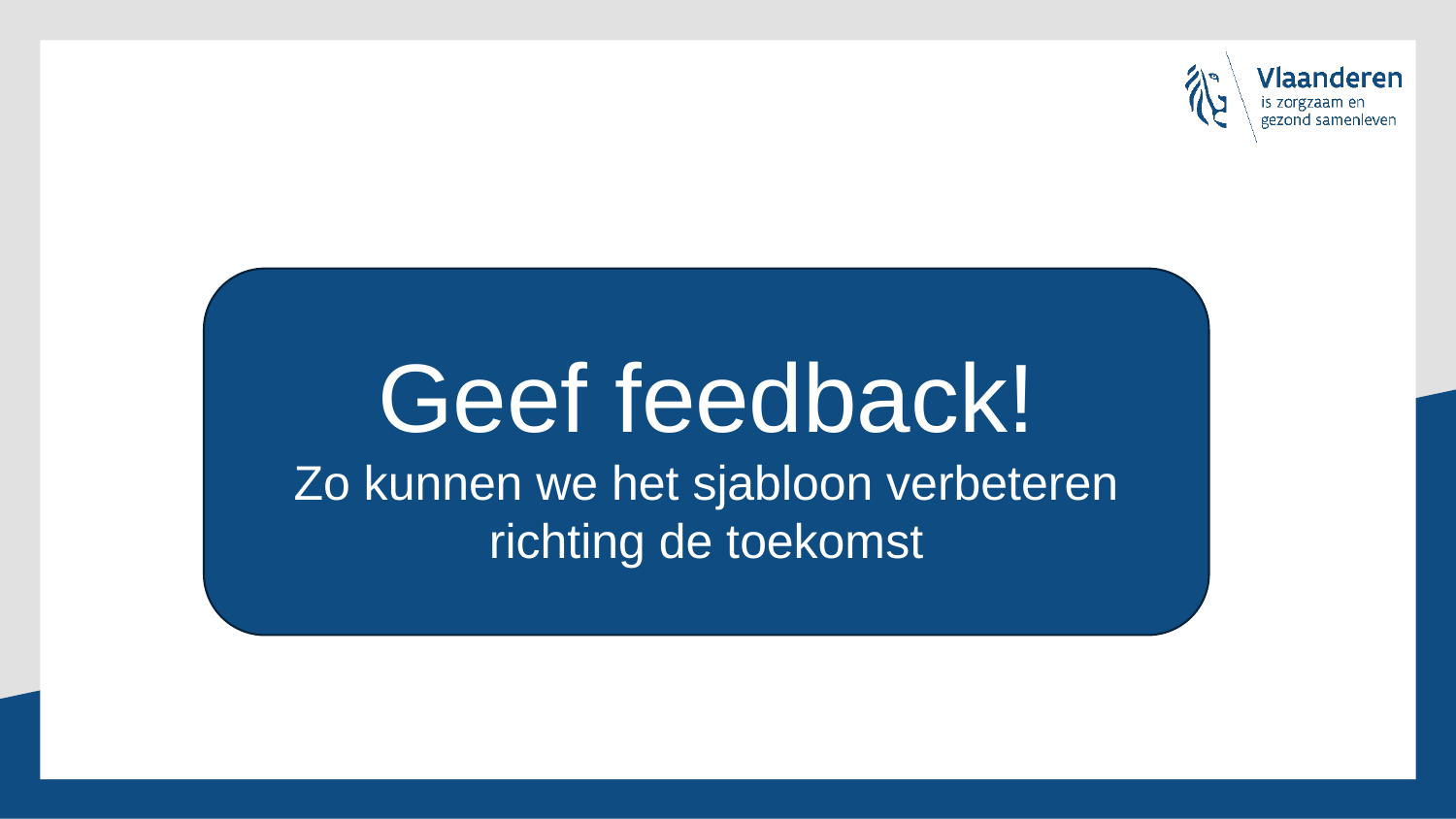

#

Geef feedback!
Zo kunnen we het sjabloon verbeteren richting de toekomst